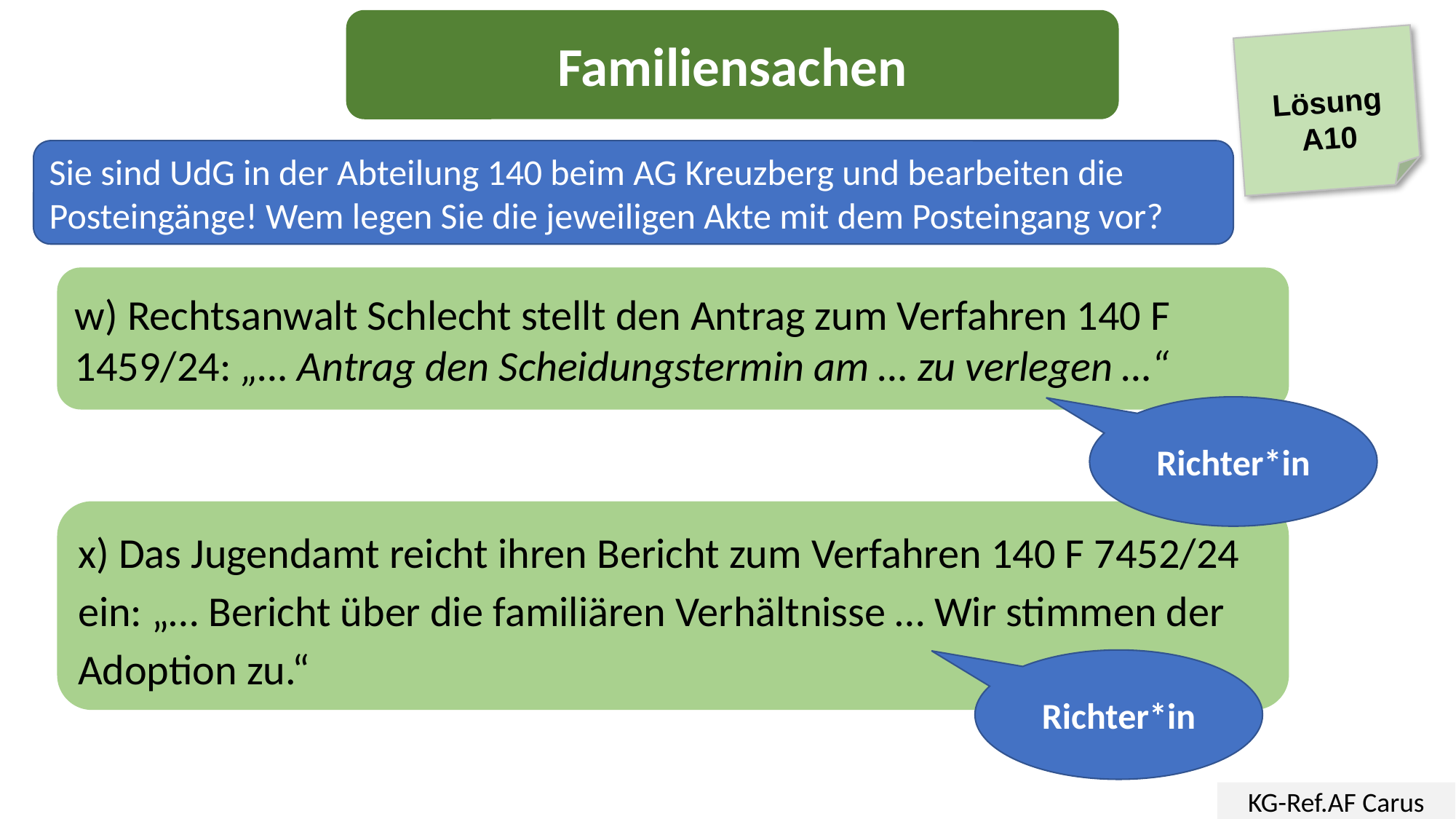

Familiensachen

Lösung
A10
Sie sind UdG in der Abteilung 140 beim AG Kreuzberg und bearbeiten die Posteingänge! Wem legen Sie die jeweiligen Akte mit dem Posteingang vor?
w) Rechtsanwalt Schlecht stellt den Antrag zum Verfahren 140 F 1459/24: „… Antrag den Scheidungstermin am … zu verlegen …“
Richter*in

x) Das Jugendamt reicht ihren Bericht zum Verfahren 140 F 7452/24 ein: „… Bericht über die familiären Verhältnisse … Wir stimmen der Adoption zu.“

Richter*in
KG-Ref.AF Carus